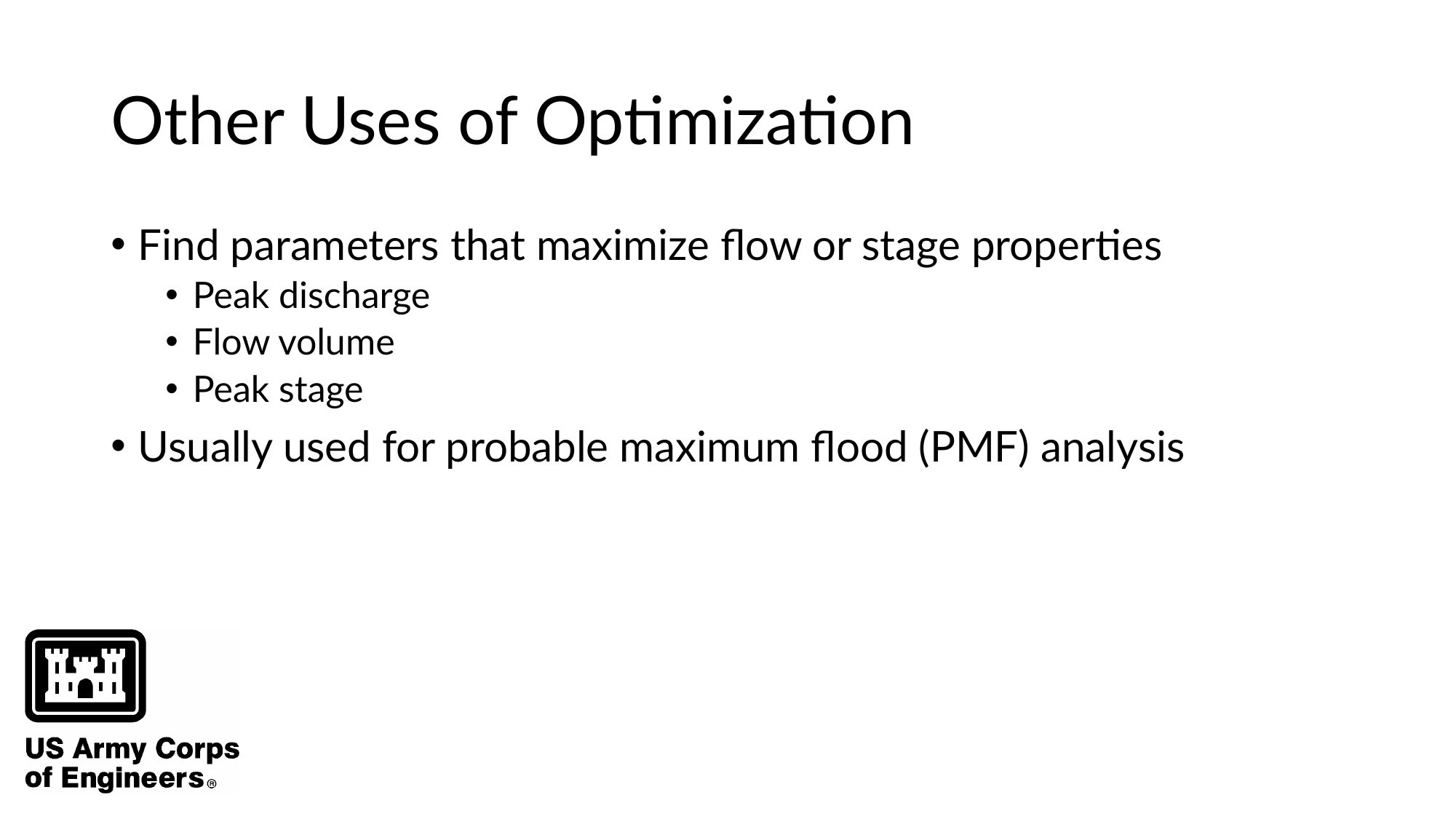

# Other Uses of Optimization
Find parameters that maximize flow or stage properties
Peak discharge
Flow volume
Peak stage
Usually used for probable maximum flood (PMF) analysis